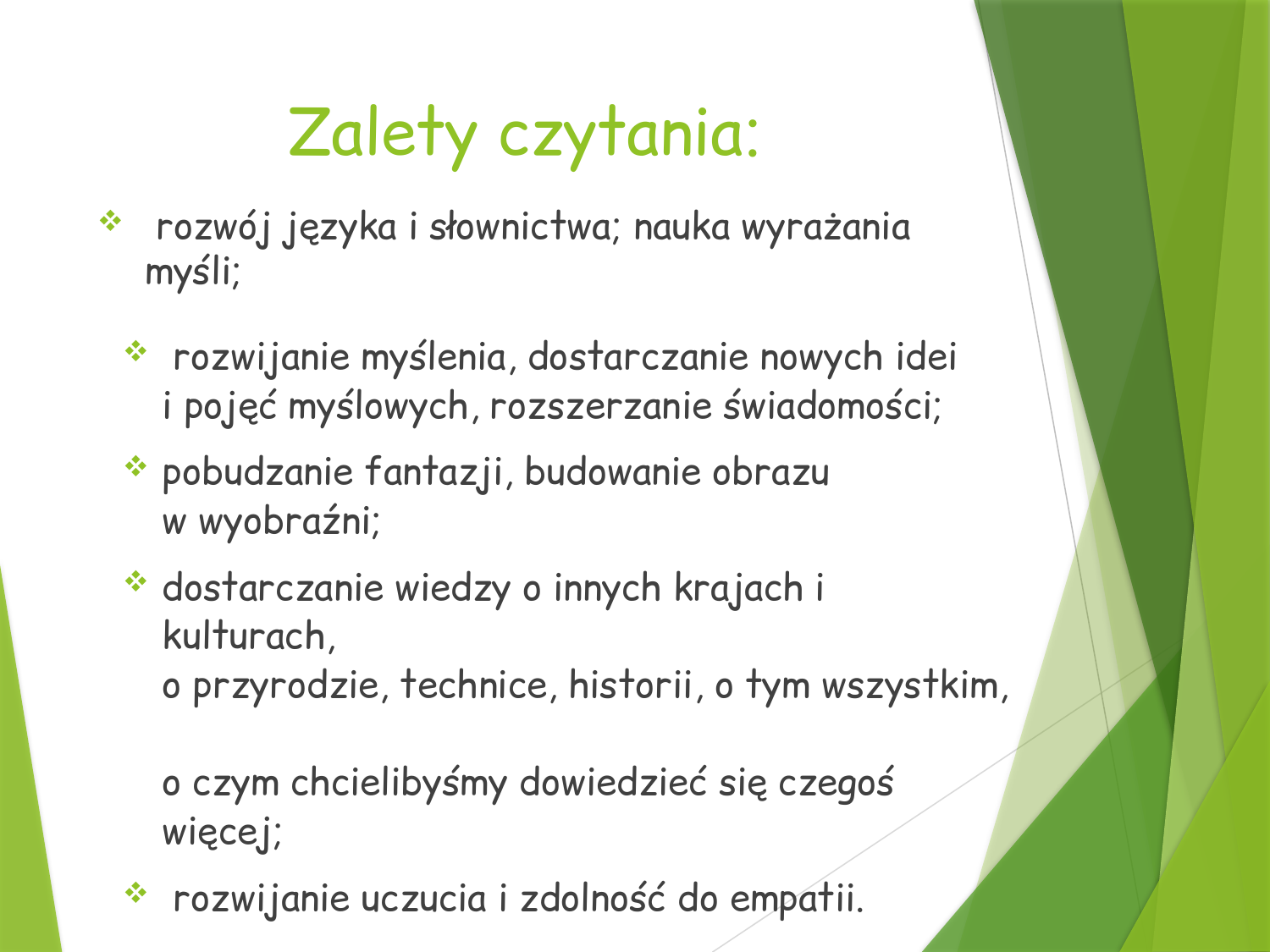

# Zalety czytania:
 rozwój języka i słownictwa; nauka wyrażania myśli;

 rozwijanie myślenia, dostarczanie nowych idei
i pojęć myślowych, rozszerzanie świadomości;
pobudzanie fantazji, budowanie obrazu
w wyobraźni;
dostarczanie wiedzy o innych krajach i kulturach,
o przyrodzie, technice, historii, o tym wszystkim,
o czym chcielibyśmy dowiedzieć się czegoś więcej;
 rozwijanie uczucia i zdolność do empatii.